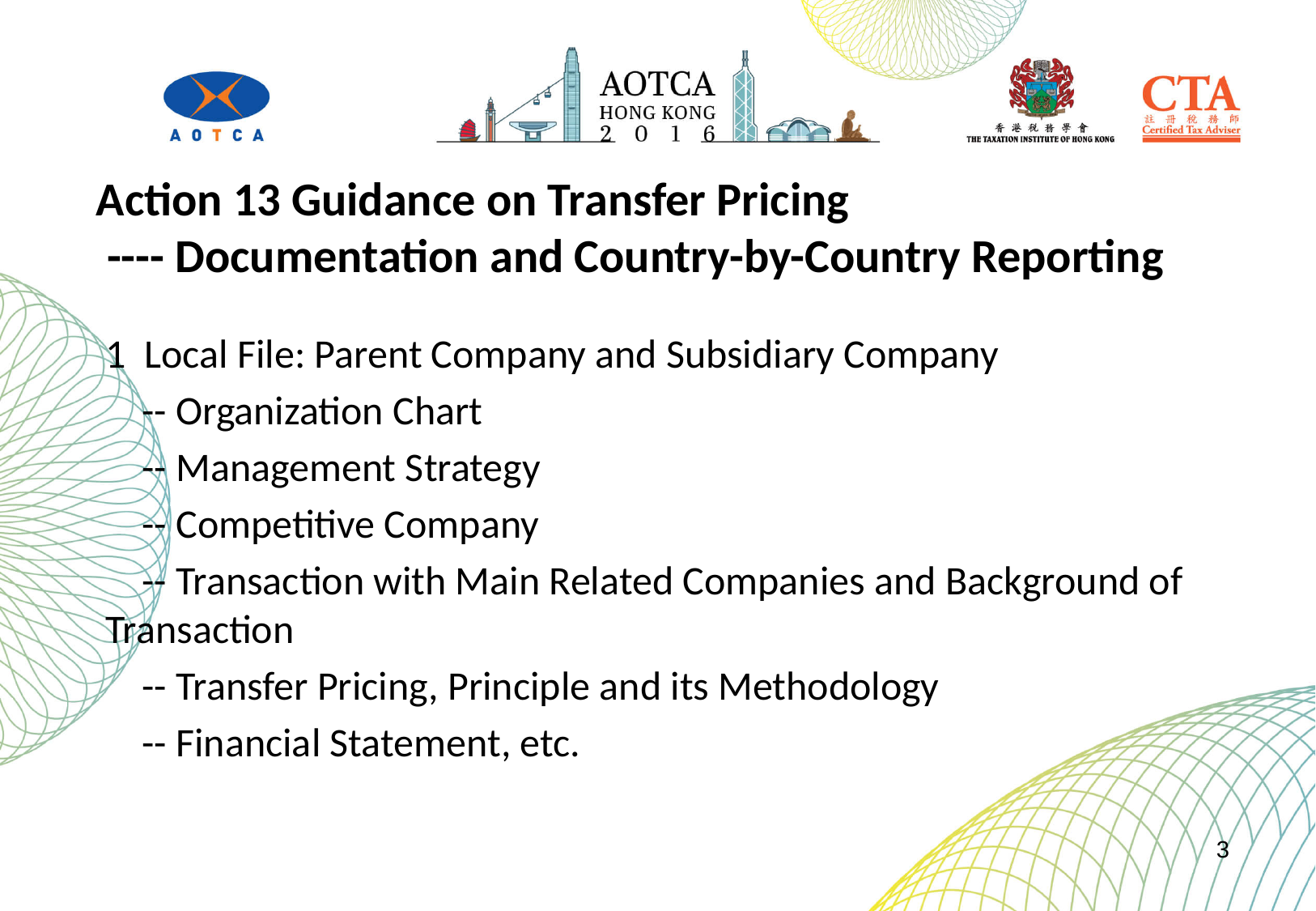

# Action 13 Guidance on Transfer Pricing ---- Documentation and Country-by-Country Reporting
1  Local File: Parent Company and Subsidiary Company
    -- Organization Chart
    -- Management Strategy
    -- Competitive Company
    -- Transaction with Main Related Companies and Background of Transaction
    -- Transfer Pricing, Principle and its Methodology
    -- Financial Statement, etc.

3